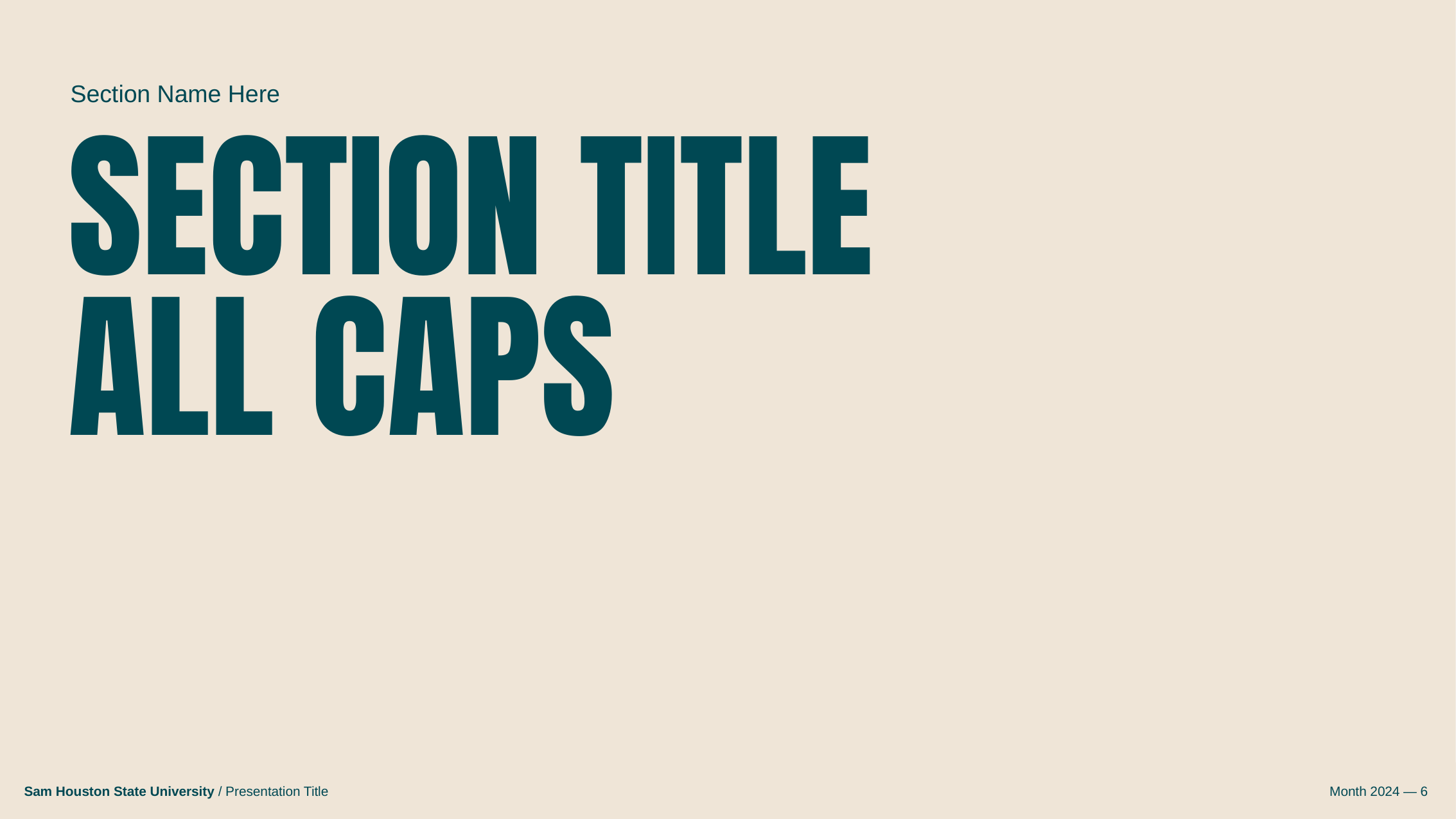

Section Name Here

SECTION TITLE
ALL CAPS